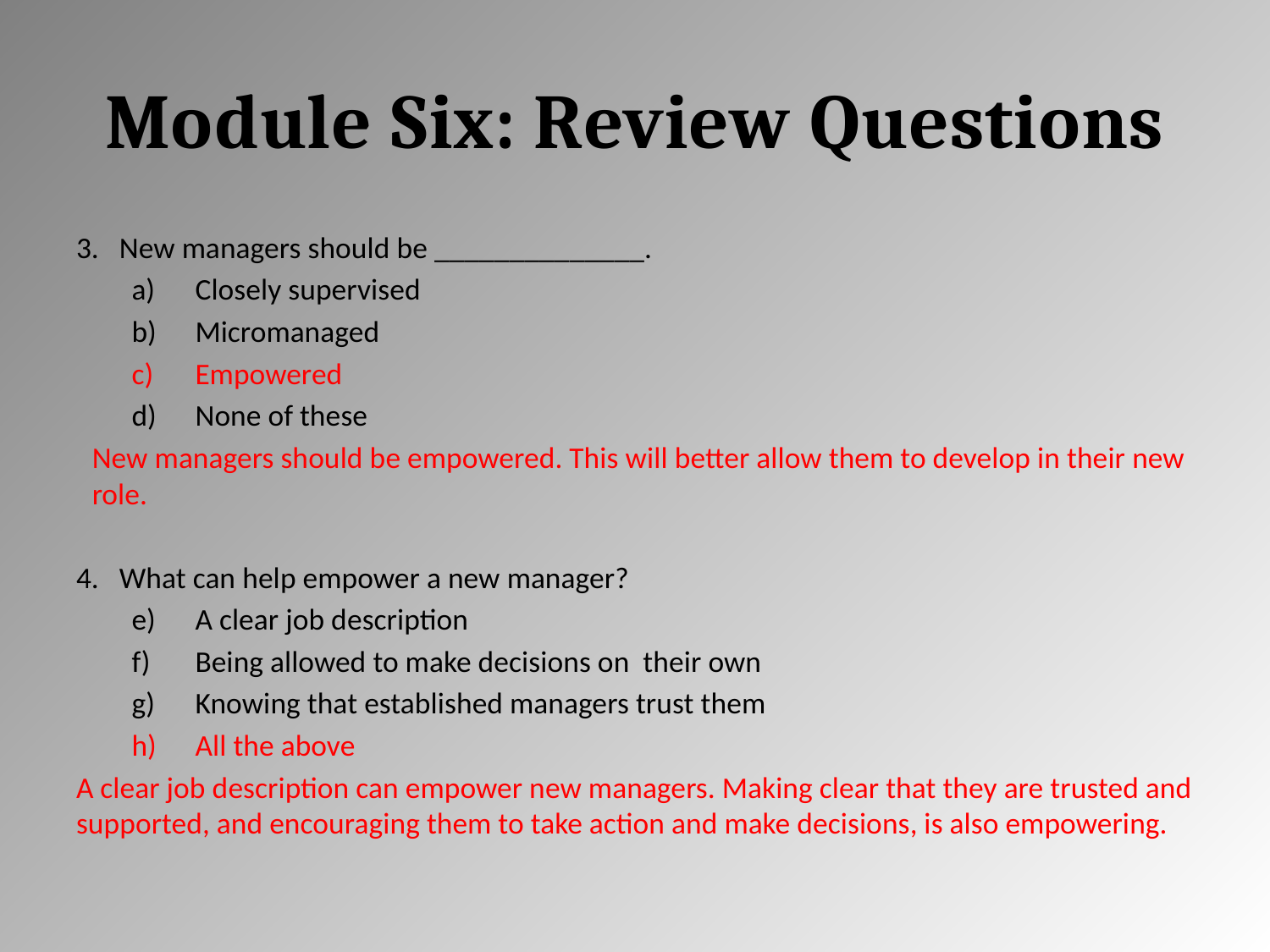

# Module Six: Review Questions
3.   New managers should be ______________.
Closely supervised
Micromanaged
Empowered
None of these
	New managers should be empowered. This will better allow them to develop in their new role.

4.   What can help empower a new manager?
A clear job description
Being allowed to make decisions on  their own
Knowing that established managers trust them
All the above
A clear job description can empower new managers. Making clear that they are trusted and supported, and encouraging them to take action and make decisions, is also empowering.